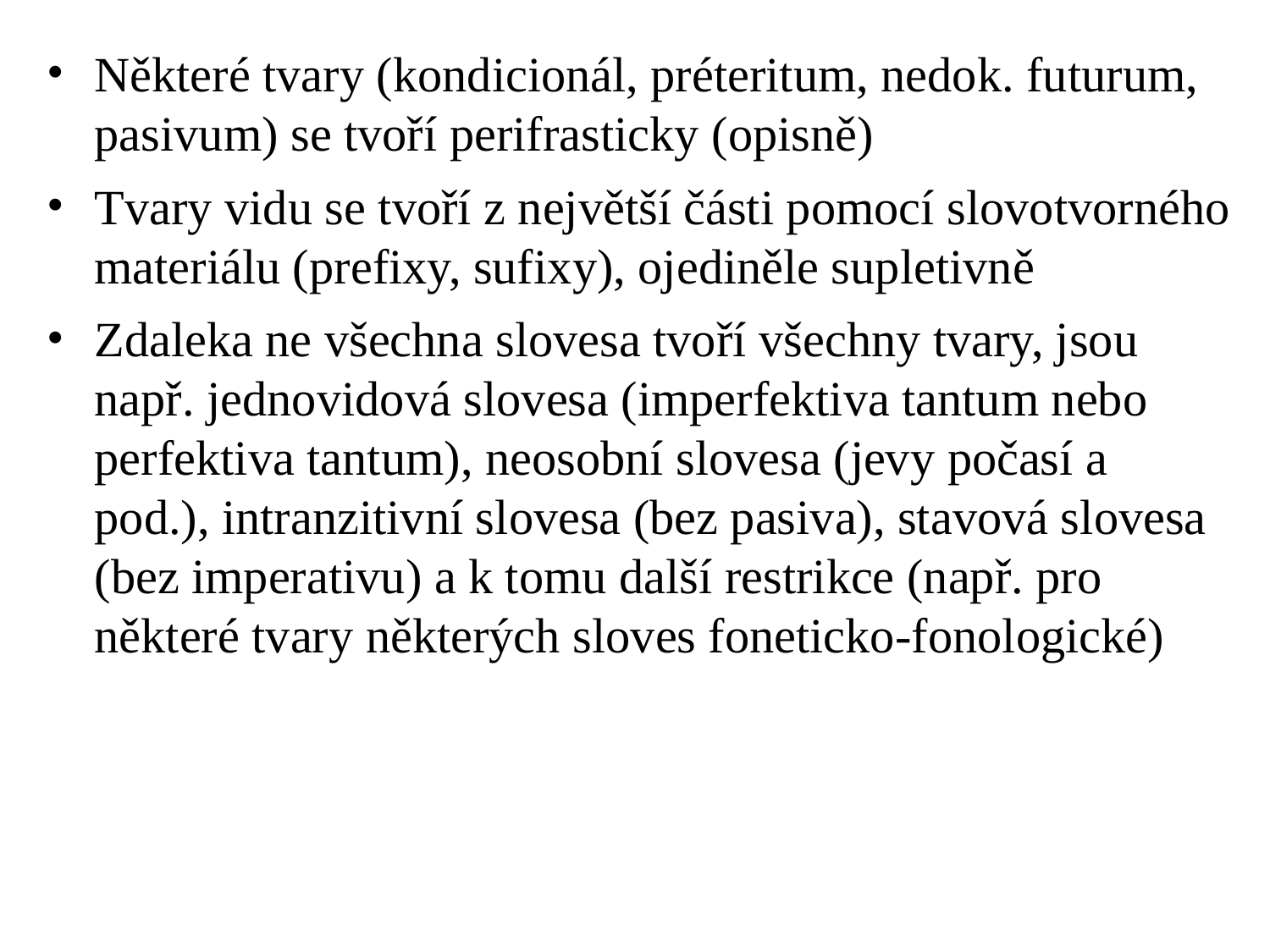

# Některé tvary (kondicionál, préteritum, nedok. futurum, pasivum) se tvoří perifrasticky (opisně)
Tvary vidu se tvoří z největší části pomocí slovotvorného materiálu (prefixy, sufixy), ojediněle supletivně
Zdaleka ne všechna slovesa tvoří všechny tvary, jsou např. jednovidová slovesa (imperfektiva tantum nebo perfektiva tantum), neosobní slovesa (jevy počasí a pod.), intranzitivní slovesa (bez pasiva), stavová slovesa (bez imperativu) a k tomu další restrikce (např. pro některé tvary některých sloves foneticko-fonologické)